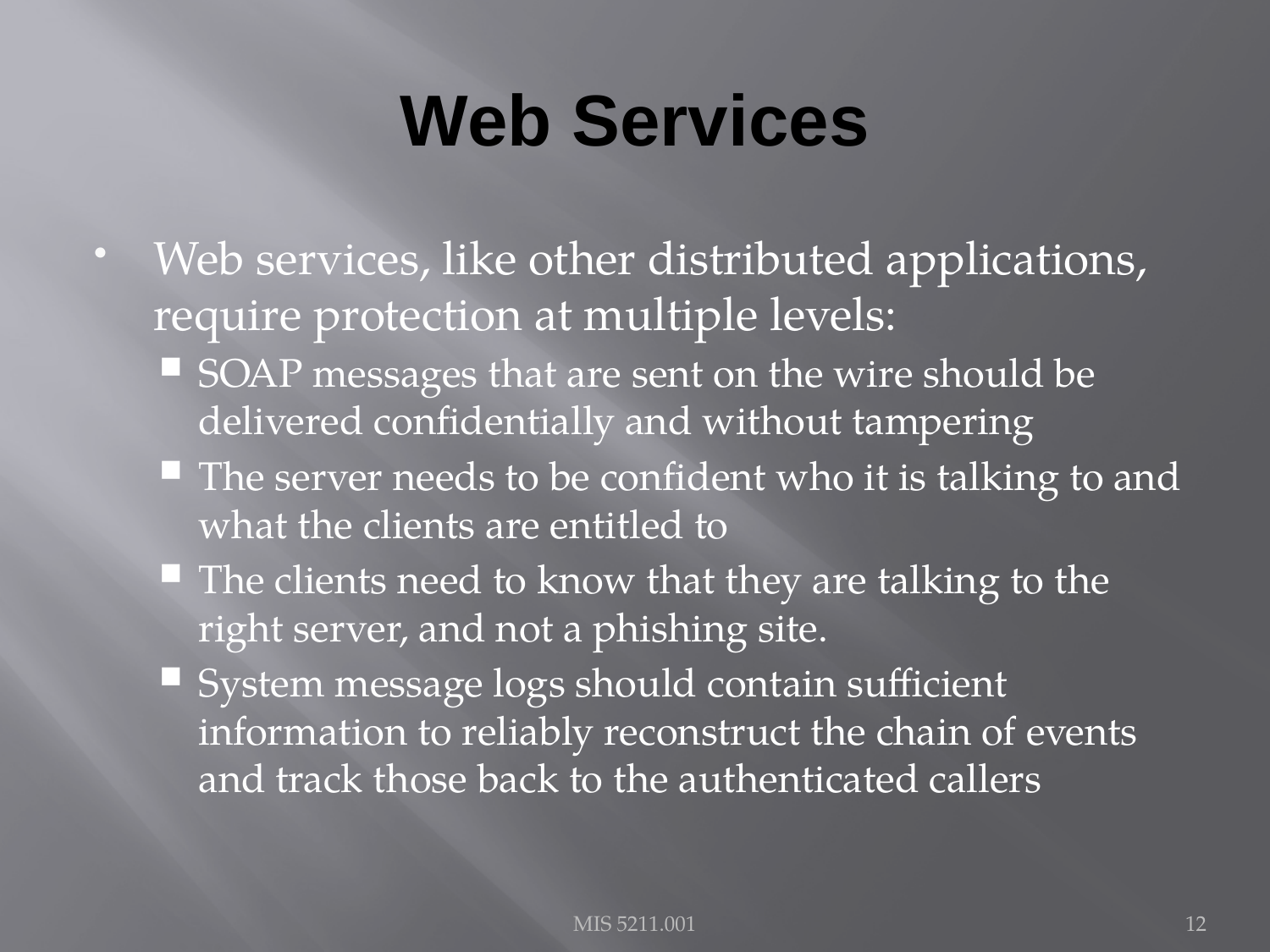

# Web Services
Web services, like other distributed applications, require protection at multiple levels:
SOAP messages that are sent on the wire should be delivered confidentially and without tampering
The server needs to be confident who it is talking to and what the clients are entitled to
The clients need to know that they are talking to the right server, and not a phishing site.
System message logs should contain sufficient information to reliably reconstruct the chain of events and track those back to the authenticated callers

MIS 5211.001
12